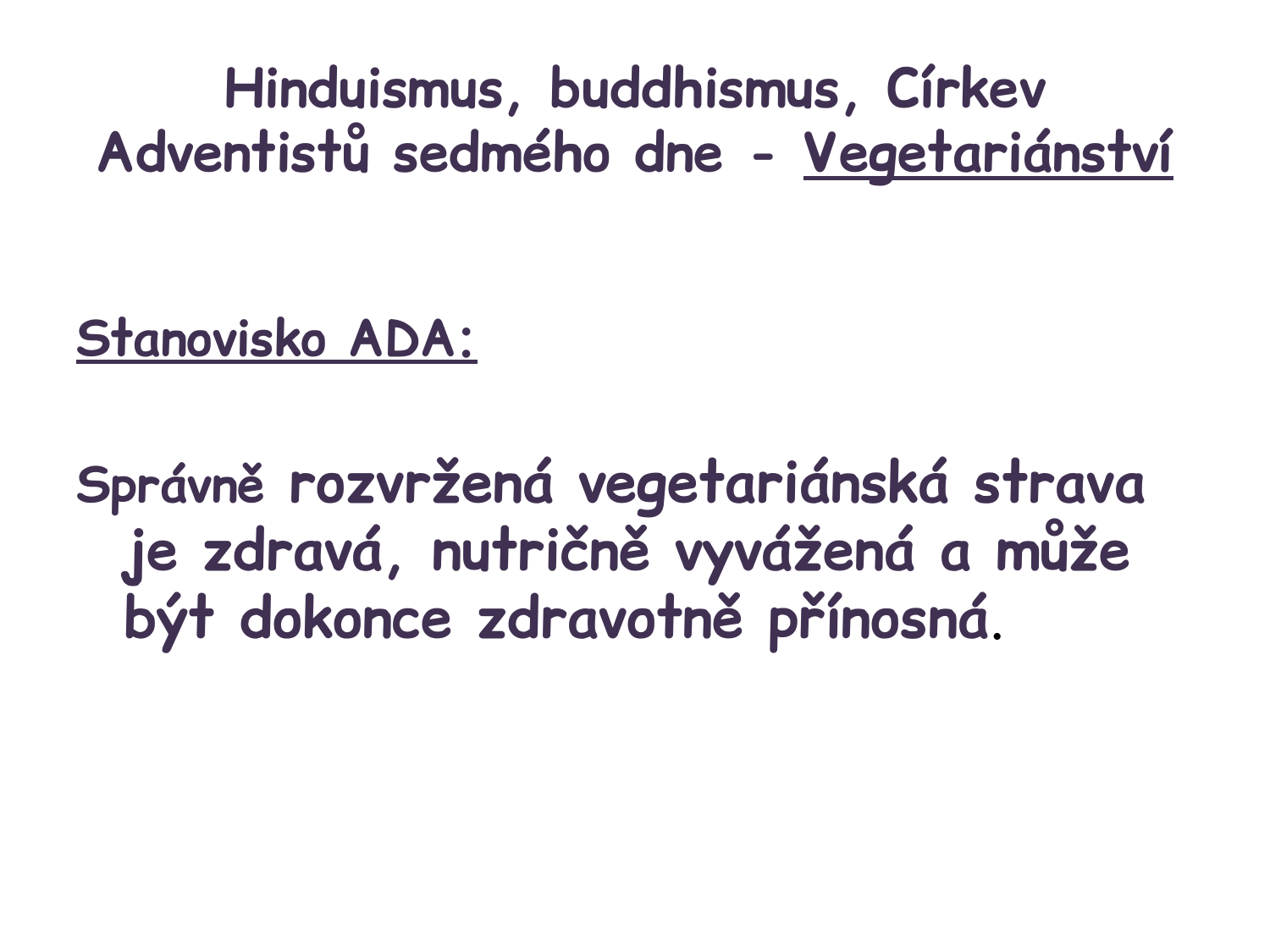

# Hinduismus, buddhismus, Církev Adventistů sedmého dne - Vegetariánství

Stanovisko ADA:

Správně rozvržená vegetariánská strava je zdravá, nutričně vyvážená a může být dokonce zdravotně přínosná.